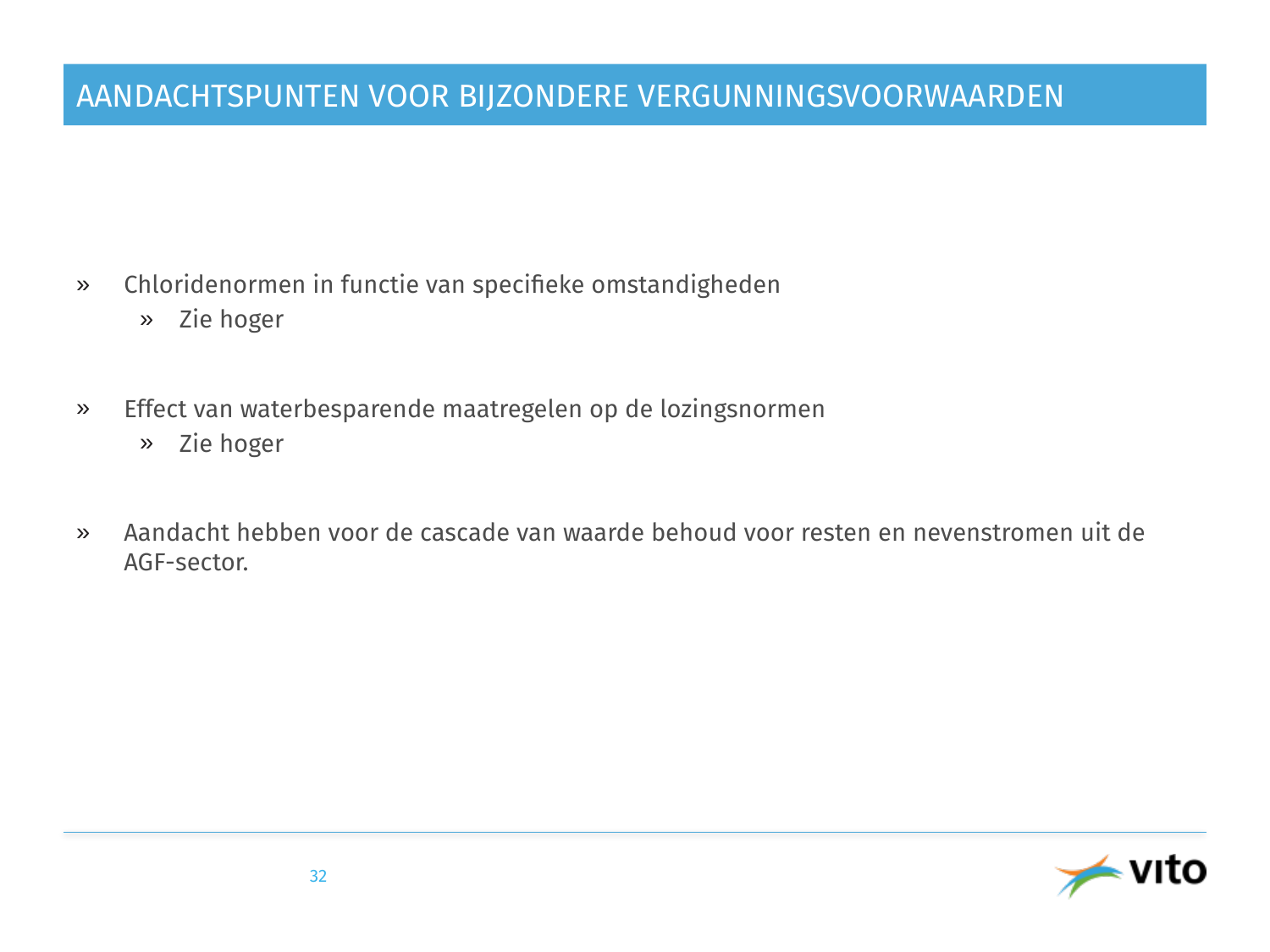

# Aandachtspunten voor bijzondere vergunningsvoorwaarden

Chloridenormen in functie van specifieke omstandigheden
Zie hoger

Effect van waterbesparende maatregelen op de lozingsnormen
Zie hoger

Aandacht hebben voor de cascade van waarde behoud voor resten en nevenstromen uit de AGF-sector.

32